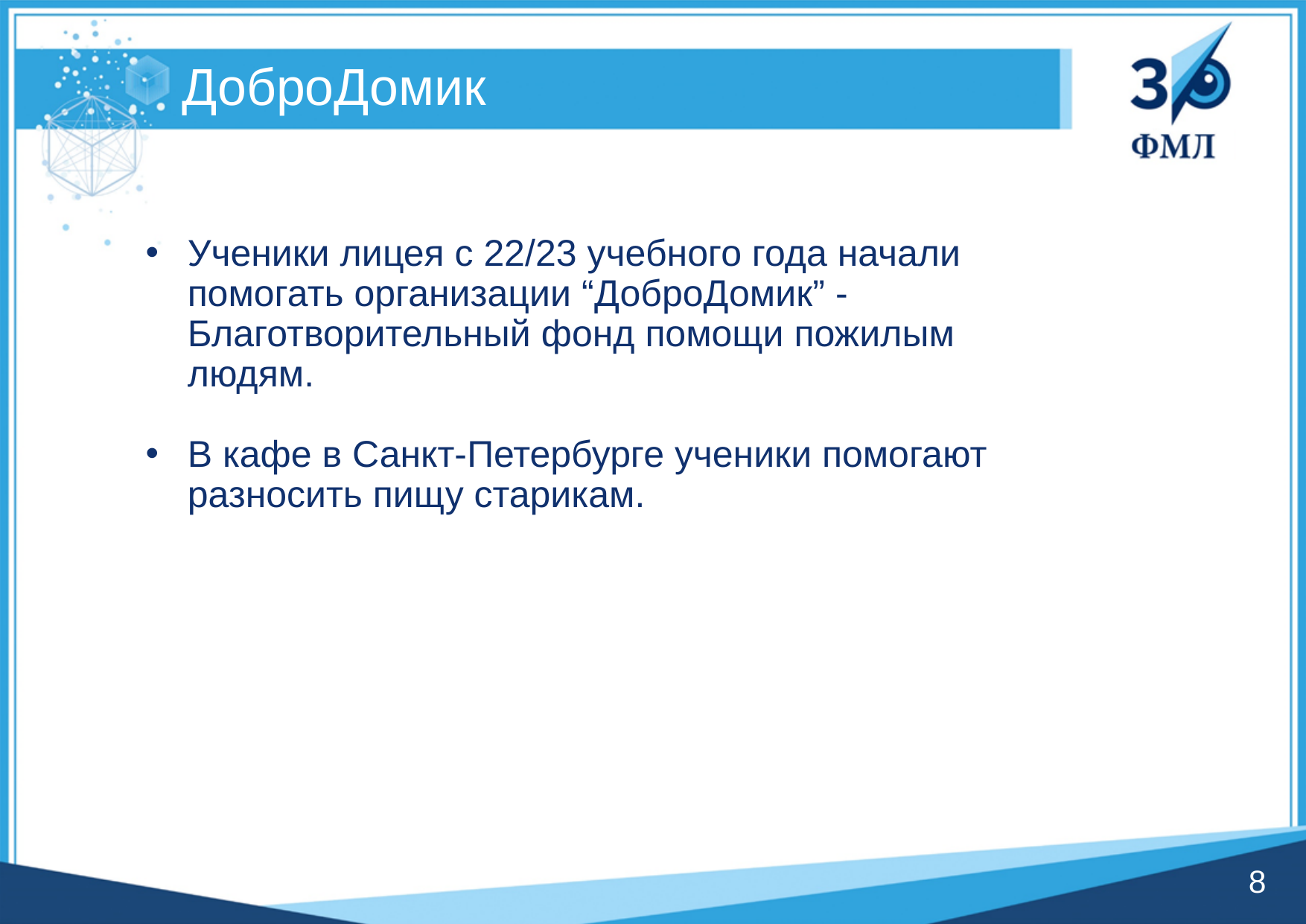

# ДоброДомик
Ученики лицея с 22/23 учебного года начали помогать организации “ДоброДомик” - Благотворительный фонд помощи пожилым людям.

В кафе в Санкт-Петербурге ученики помогают разносить пищу старикам.
8